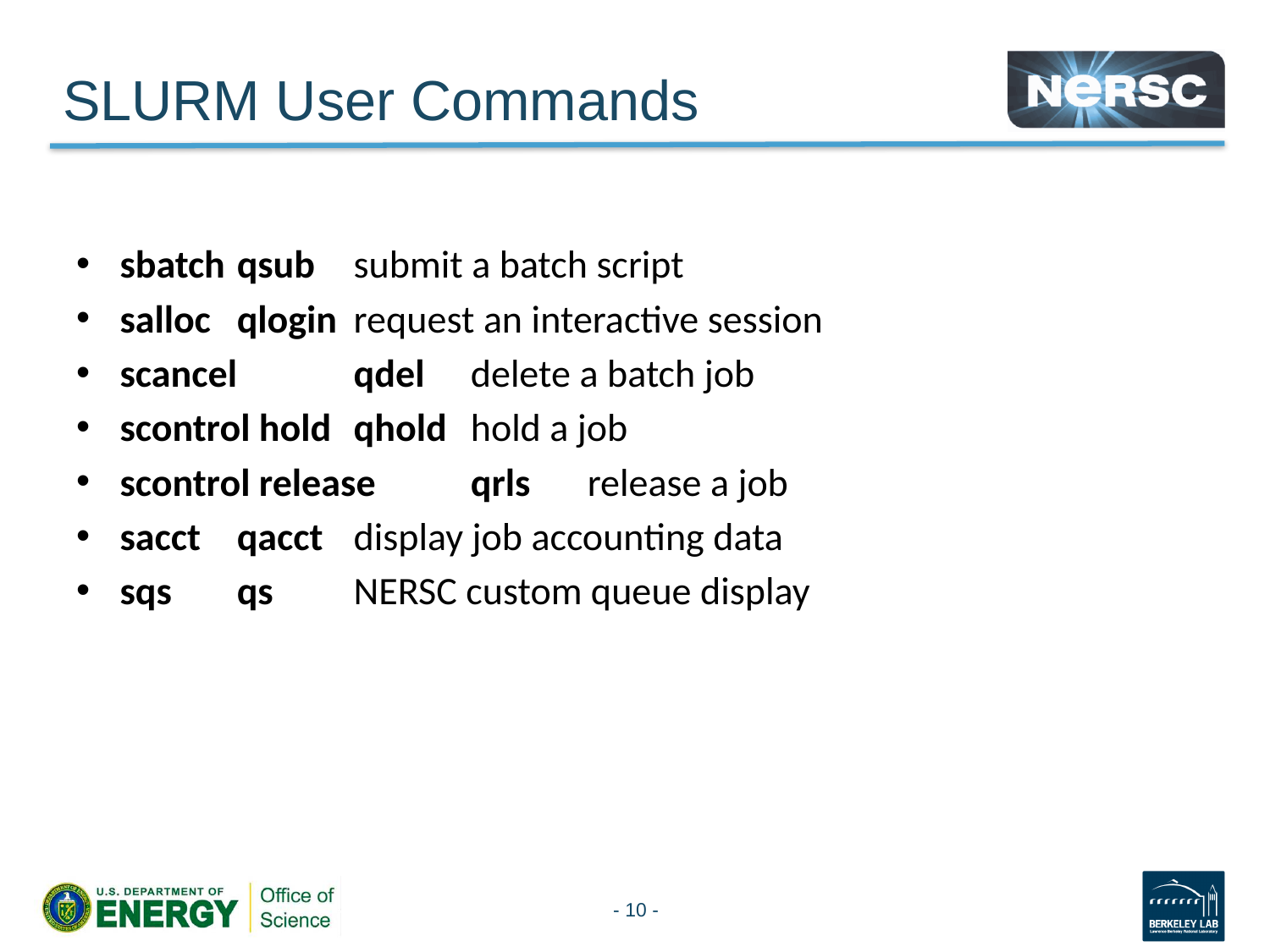

# SLURM User Commands
sbatch				qsub	submit a batch script
salloc				qlogin	request an interactive session
scancel				qdel	delete a batch job
scontrol hold		qhold	hold a job
scontrol release	qrls	release a job
sacct				qacct 	display job accounting data
sqs					qs 		NERSC custom queue display

- 10 -